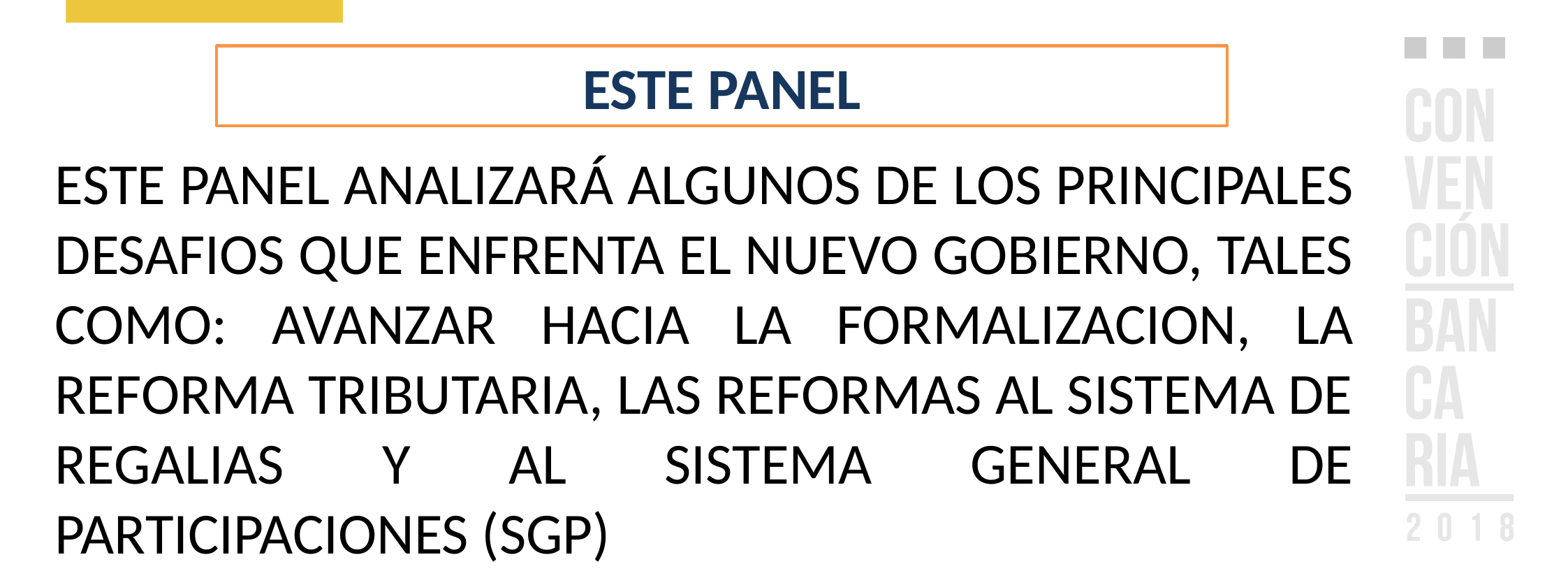

ESTE PANEL
ESTE PANEL ANALIZARÁ ALGUNOS DE LOS PRINCIPALES DESAFIOS QUE ENFRENTA EL NUEVO GOBIERNO, TALES COMO: AVANZAR HACIA LA FORMALIZACION, LA REFORMA TRIBUTARIA, LAS REFORMAS AL SISTEMA DE REGALIAS Y AL SISTEMA GENERAL DE PARTICIPACIONES (SGP)